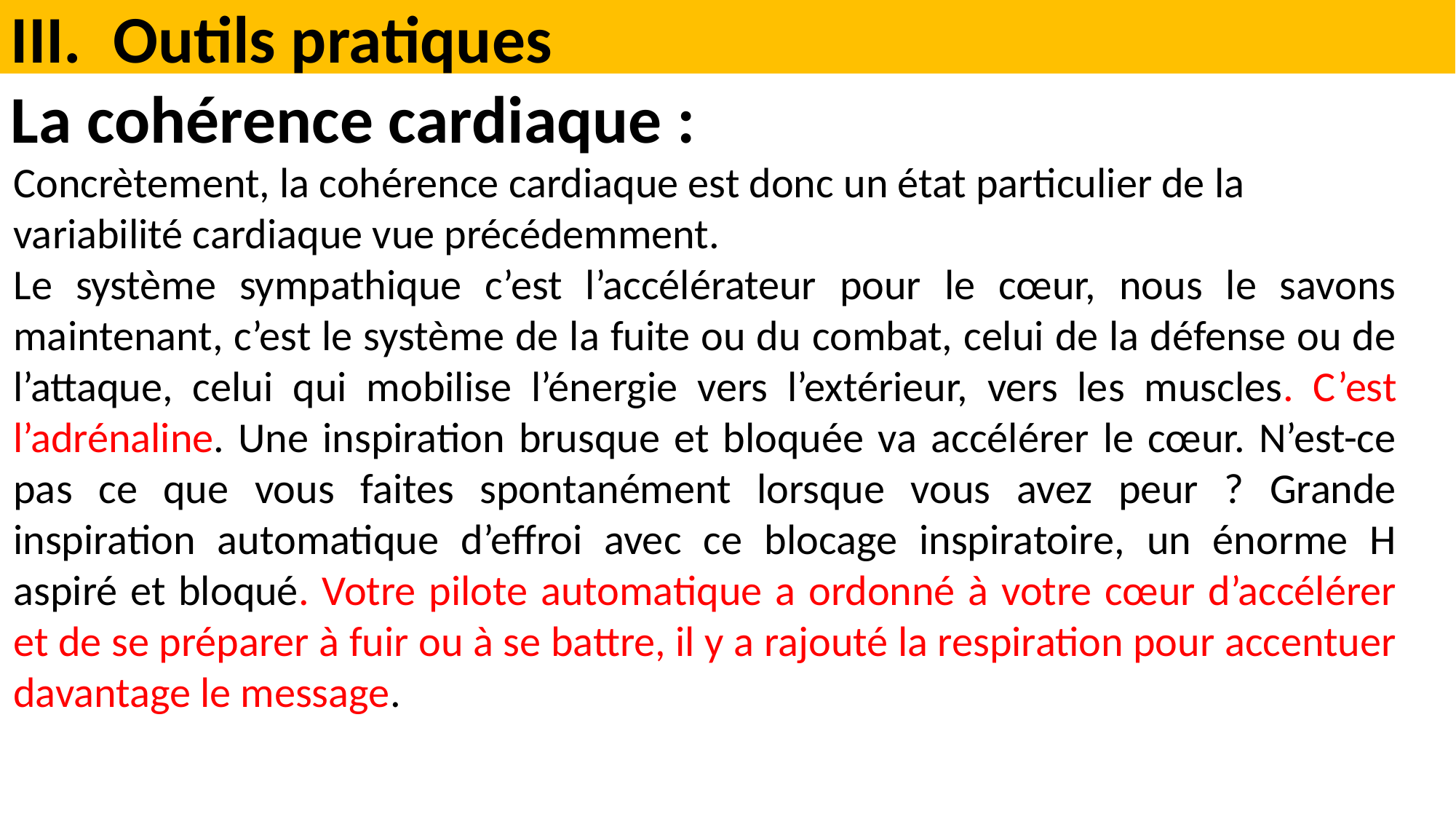

Outils pratiques
La cohérence cardiaque :

Concrètement, la cohérence cardiaque est donc un état particulier de la variabilité cardiaque vue précédemment.
Le système sympathique c’est l’accélérateur pour le cœur, nous le savons maintenant, c’est le système de la fuite ou du combat, celui de la défense ou de l’attaque, celui qui mobilise l’énergie vers l’extérieur, vers les muscles. C’est l’adrénaline. Une inspiration brusque et bloquée va accélérer le cœur. N’est-ce pas ce que vous faites spontanément lorsque vous avez peur ? Grande inspiration automatique d’effroi avec ce blocage inspiratoire, un énorme H aspiré et bloqué. Votre pilote automatique a ordonné à votre cœur d’accélérer et de se préparer à fuir ou à se battre, il y a rajouté la respiration pour accentuer davantage le message.